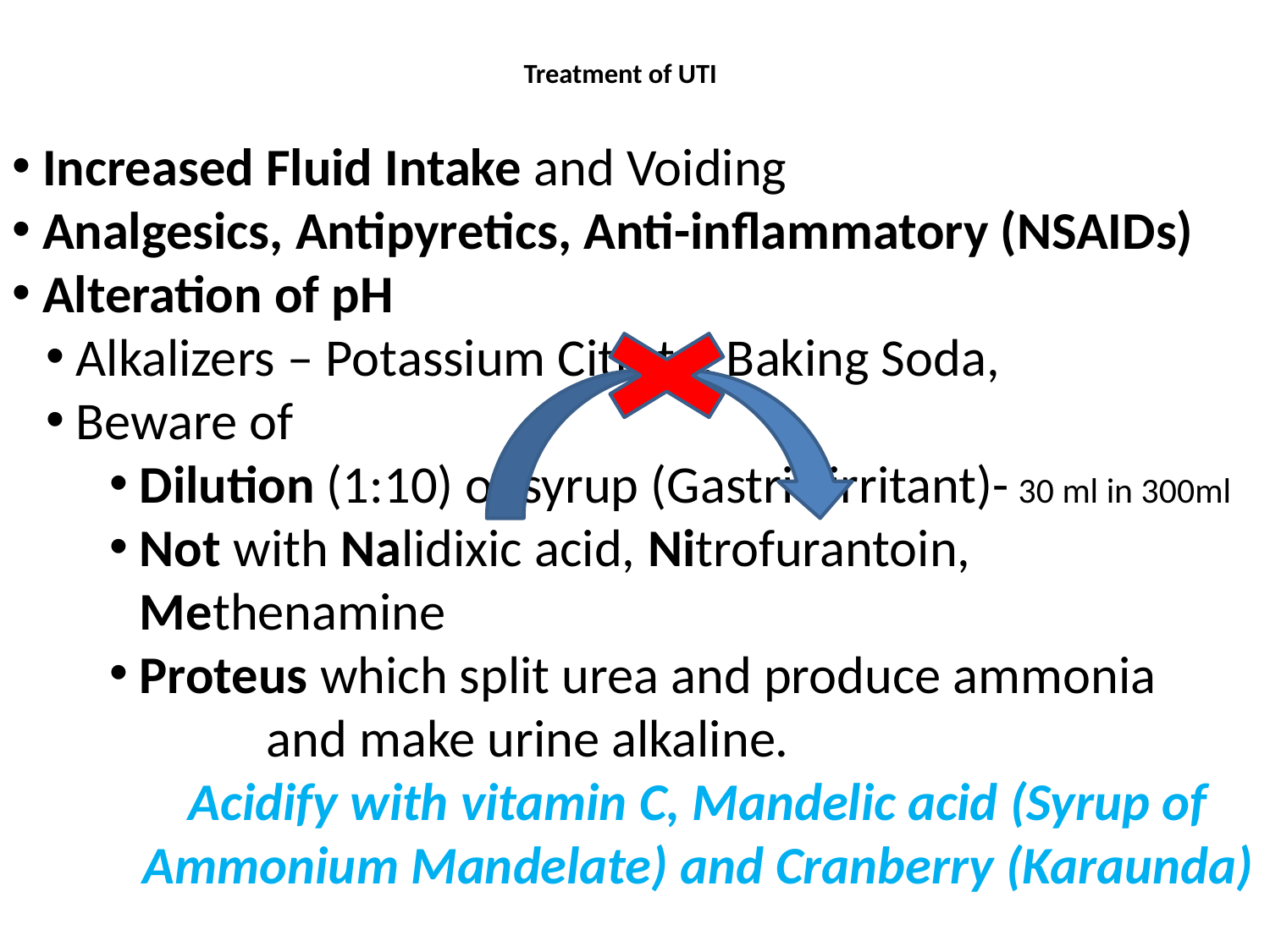

# Treatment of UTI
Increased Fluid Intake and Voiding
Analgesics, Antipyretics, Anti-inflammatory (NSAIDs)
Alteration of pH
Alkalizers – Potassium Citrate, Baking Soda,
Beware of
Dilution (1:10) of syrup (Gastric irritant)- 30 ml in 300ml
Not with Nalidixic acid, Nitrofurantoin, 	Methenamine
Proteus which split urea and produce ammonia 	and make urine alkaline.
Acidify with vitamin C, Mandelic acid (Syrup of Ammonium Mandelate) and Cranberry (Karaunda)